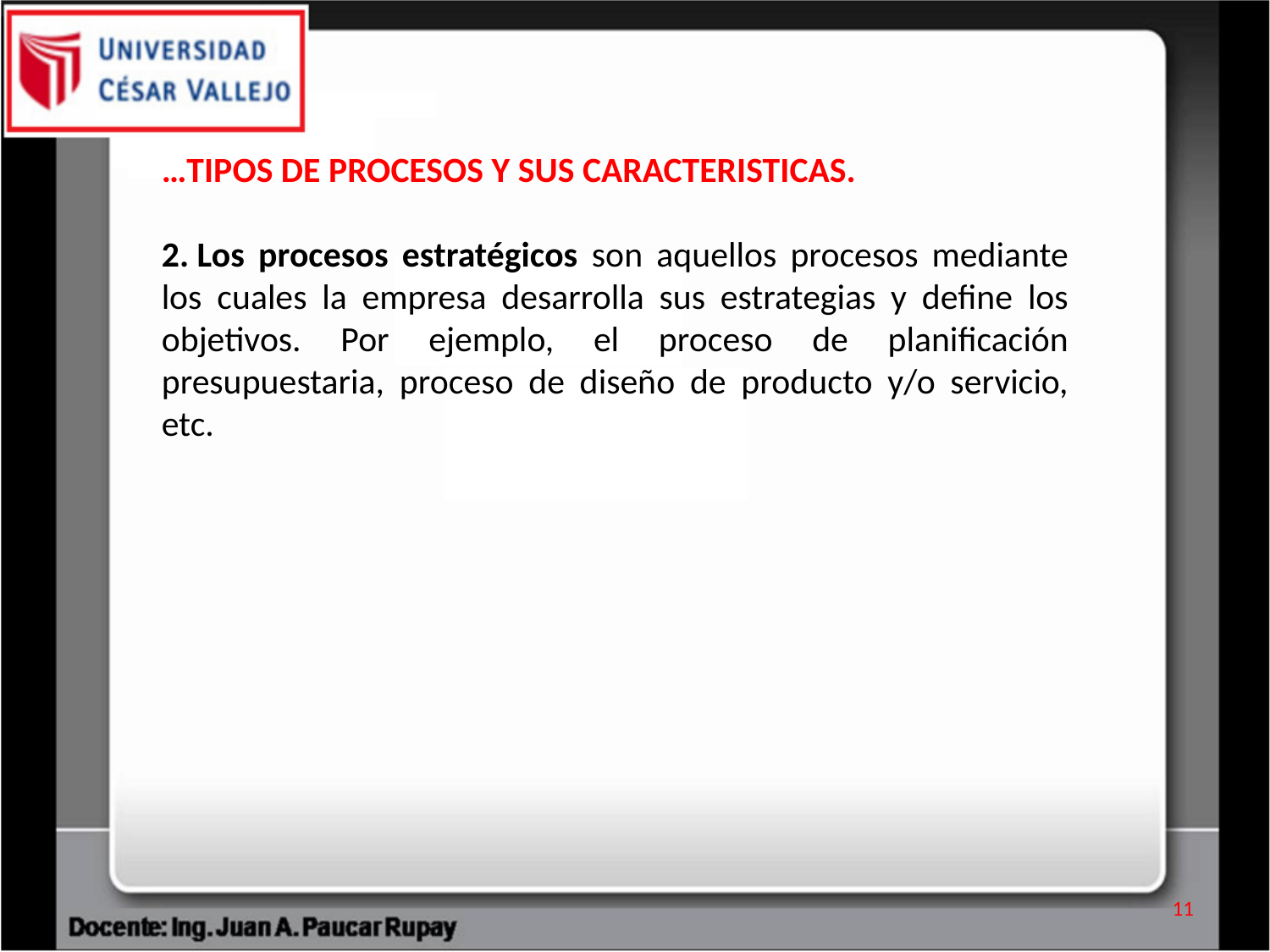

…TIPOS DE PROCESOS Y SUS CARACTERISTICAS.
2. Los procesos estratégicos son aquellos procesos mediante los cuales la empresa desarrolla sus estrategias y define los objetivos. Por ejemplo, el proceso de planificación presupuestaria, proceso de diseño de producto y/o servicio, etc.

11